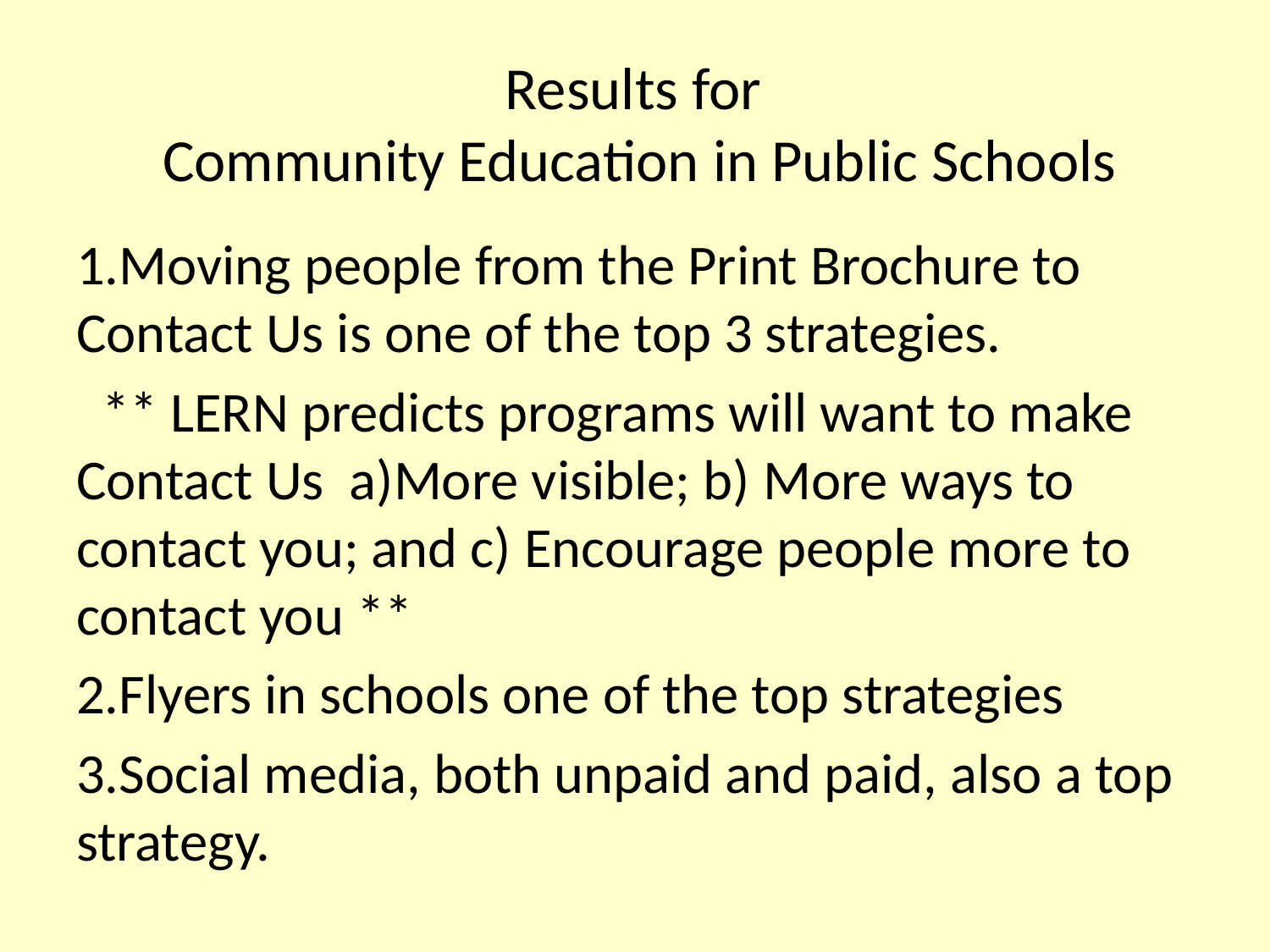

# Results for Community Education in Public Schools
1.Moving people from the Print Brochure to Contact Us is one of the top 3 strategies.
  ** LERN predicts programs will want to make Contact Us  a)More visible; b) More ways to contact you; and c) Encourage people more to contact you **
2.Flyers in schools one of the top strategies
3.Social media, both unpaid and paid, also a top strategy.